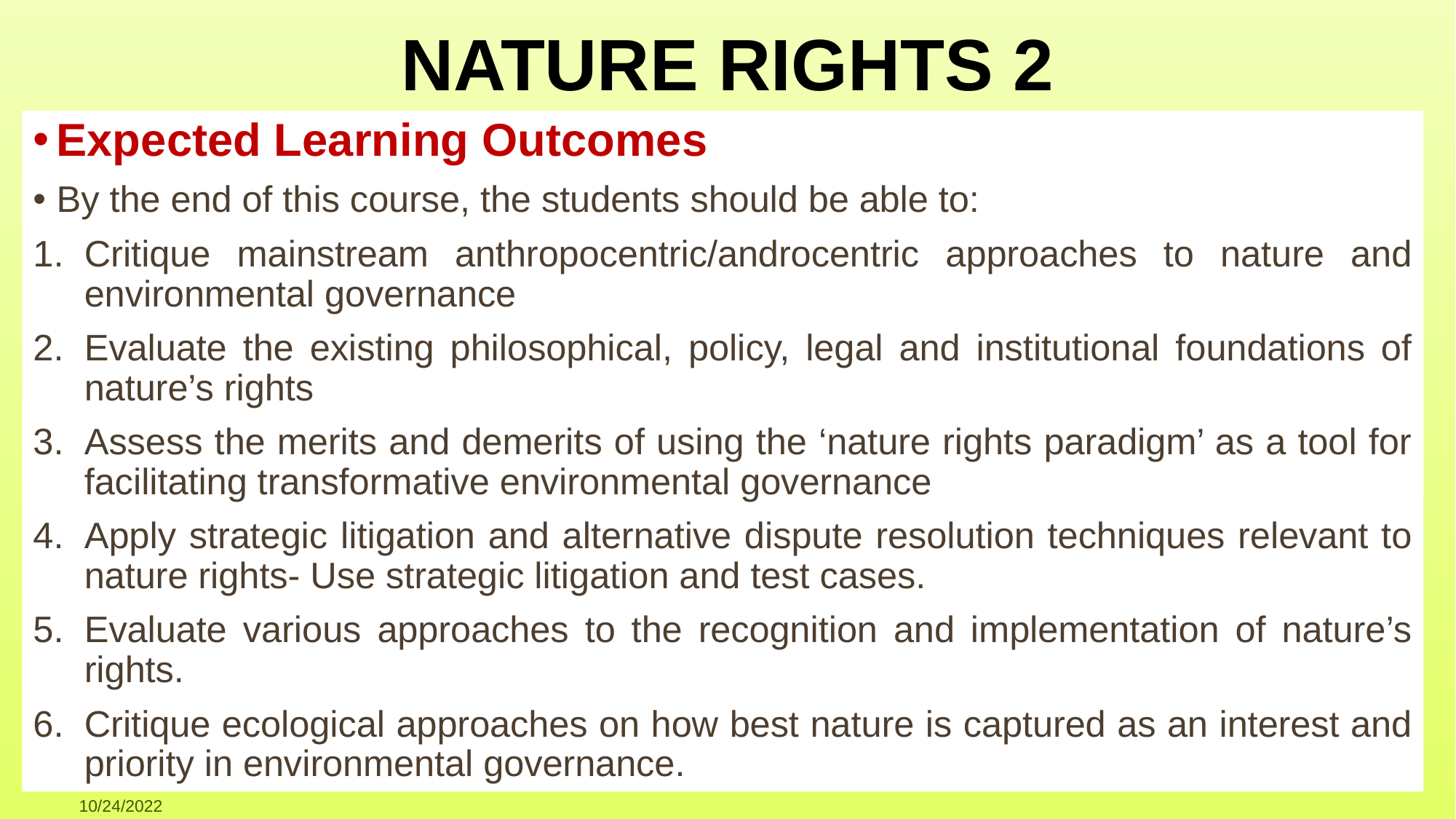

# NATURE RIGHTS 2
Expected Learning Outcomes
By the end of this course, the students should be able to:
Critique mainstream anthropocentric/androcentric approaches to nature and environmental governance
Evaluate the existing philosophical, policy, legal and institutional foundations of nature’s rights
Assess the merits and demerits of using the ‘nature rights paradigm’ as a tool for facilitating transformative environmental governance
Apply strategic litigation and alternative dispute resolution techniques relevant to nature rights- Use strategic litigation and test cases.
Evaluate various approaches to the recognition and implementation of nature’s rights.
Critique ecological approaches on how best nature is captured as an interest and priority in environmental governance.

6
10/24/2022
Add a footer